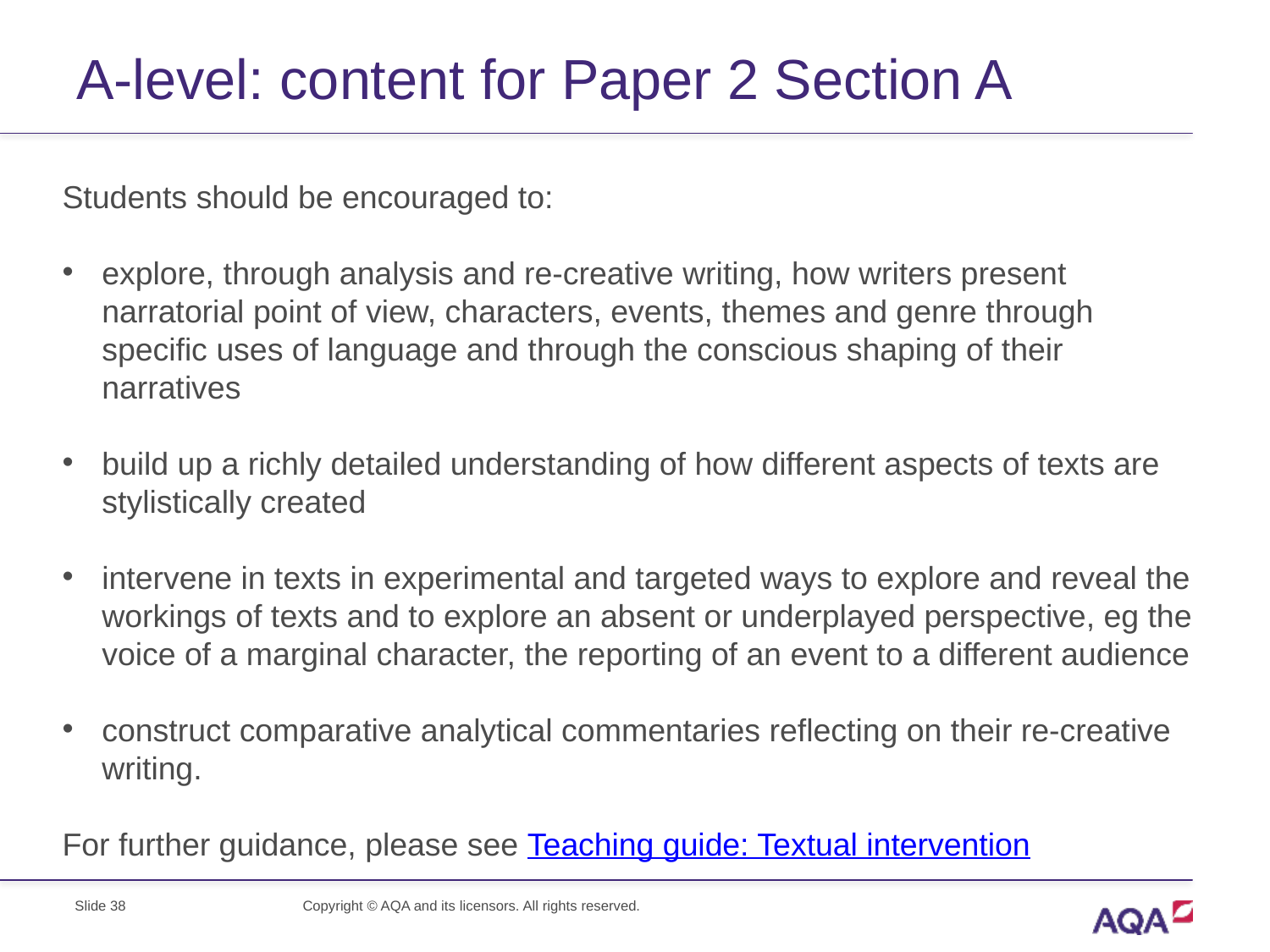

# A-level: content for Paper 2 Section A
Students should be encouraged to:

explore, through analysis and re-creative writing, how writers present narratorial point of view, characters, events, themes and genre through specific uses of language and through the conscious shaping of their narratives

build up a richly detailed understanding of how different aspects of texts are stylistically created

intervene in texts in experimental and targeted ways to explore and reveal the workings of texts and to explore an absent or underplayed perspective, eg the voice of a marginal character, the reporting of an event to a different audience

construct comparative analytical commentaries reflecting on their re-creative writing.

For further guidance, please see Teaching guide: Textual intervention

Slide 38
Copyright © AQA and its licensors. All rights reserved.